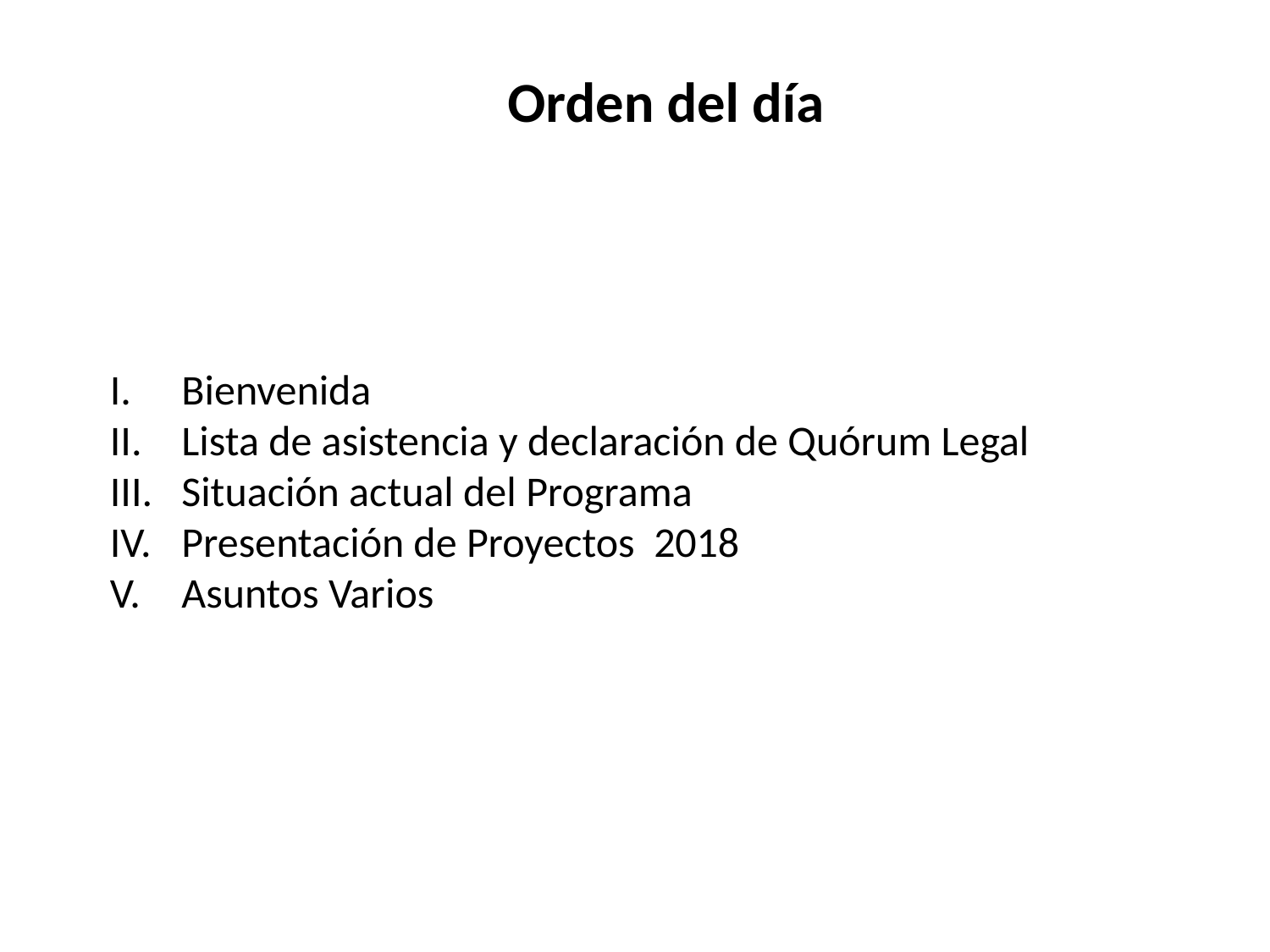

Orden del día
Bienvenida
Lista de asistencia y declaración de Quórum Legal
Situación actual del Programa
Presentación de Proyectos  2018
Asuntos Varios